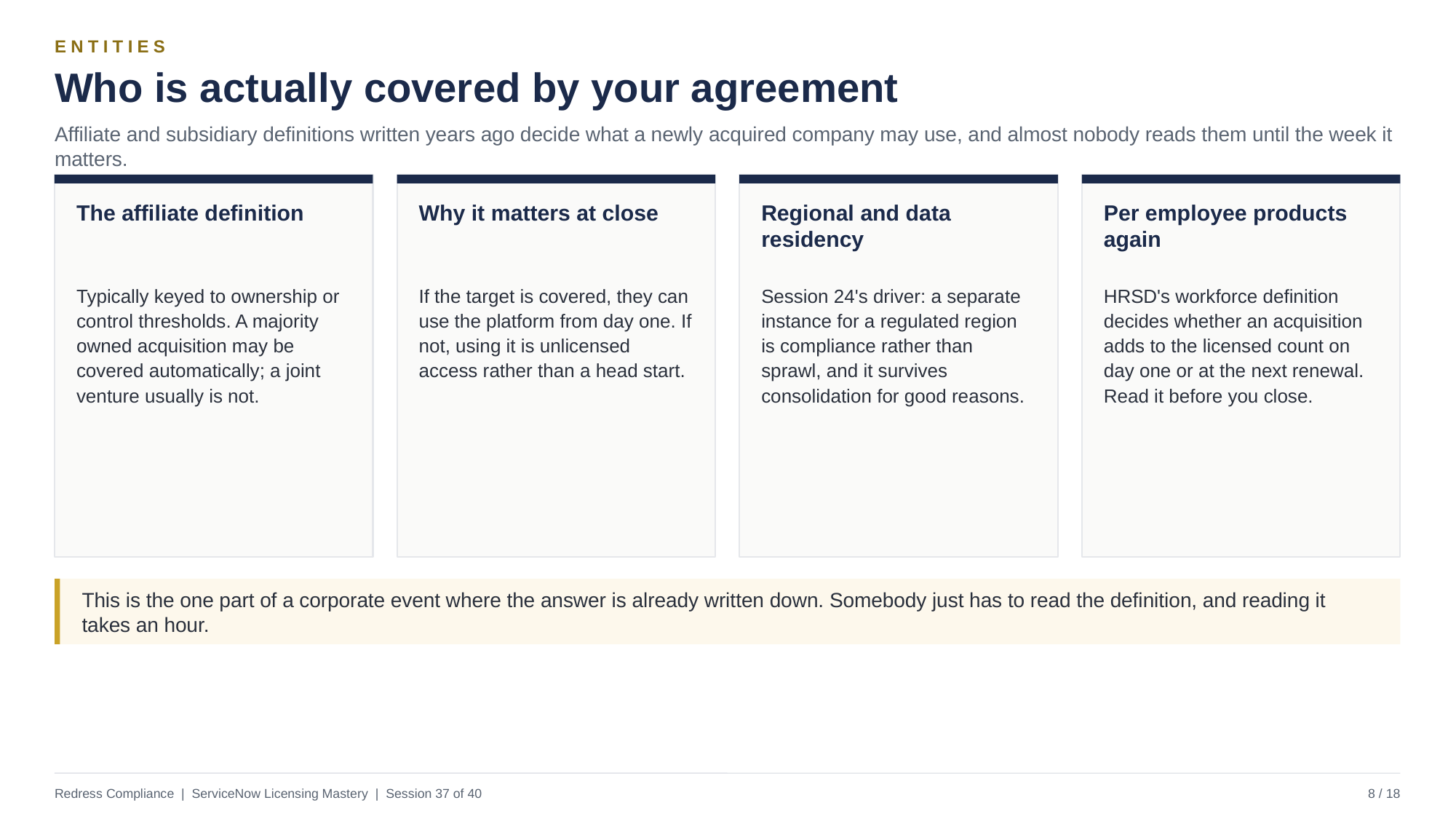

ENTITIES
Who is actually covered by your agreement
Affiliate and subsidiary definitions written years ago decide what a newly acquired company may use, and almost nobody reads them until the week it matters.

The affiliate definition
Why it matters at close
Regional and data residency
Per employee products again
Typically keyed to ownership or control thresholds. A majority owned acquisition may be covered automatically; a joint venture usually is not.
If the target is covered, they can use the platform from day one. If not, using it is unlicensed access rather than a head start.
Session 24's driver: a separate instance for a regulated region is compliance rather than sprawl, and it survives consolidation for good reasons.
HRSD's workforce definition decides whether an acquisition adds to the licensed count on day one or at the next renewal. Read it before you close.

This is the one part of a corporate event where the answer is already written down. Somebody just has to read the definition, and reading it takes an hour.

Redress Compliance  |  ServiceNow Licensing Mastery  |  Session 37 of 40
8 / 18